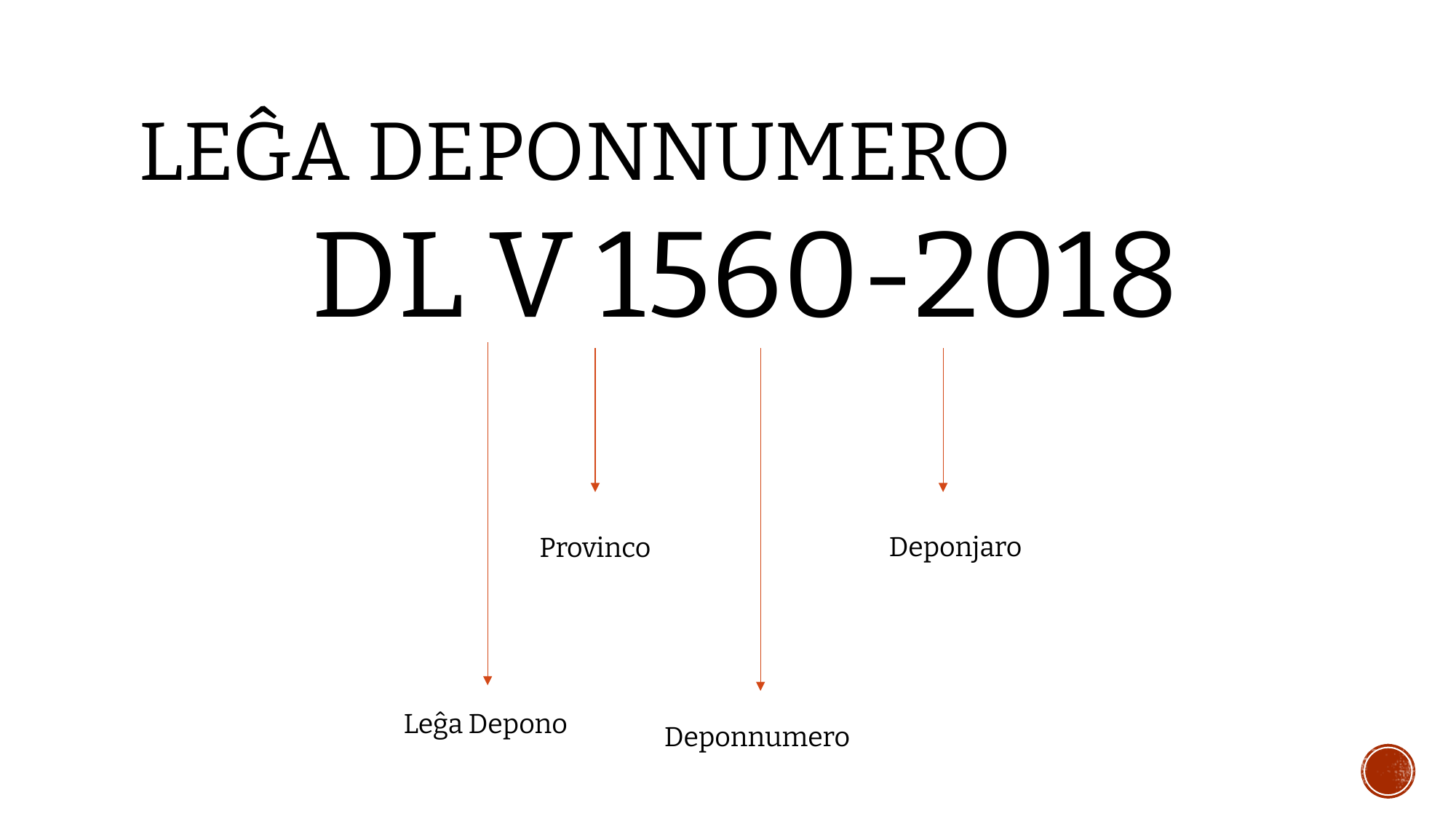

# Leĝa deponnumero
DL V 1560-2018
Deponjaro
Provinco
Leĝa Depono
Deponnumero